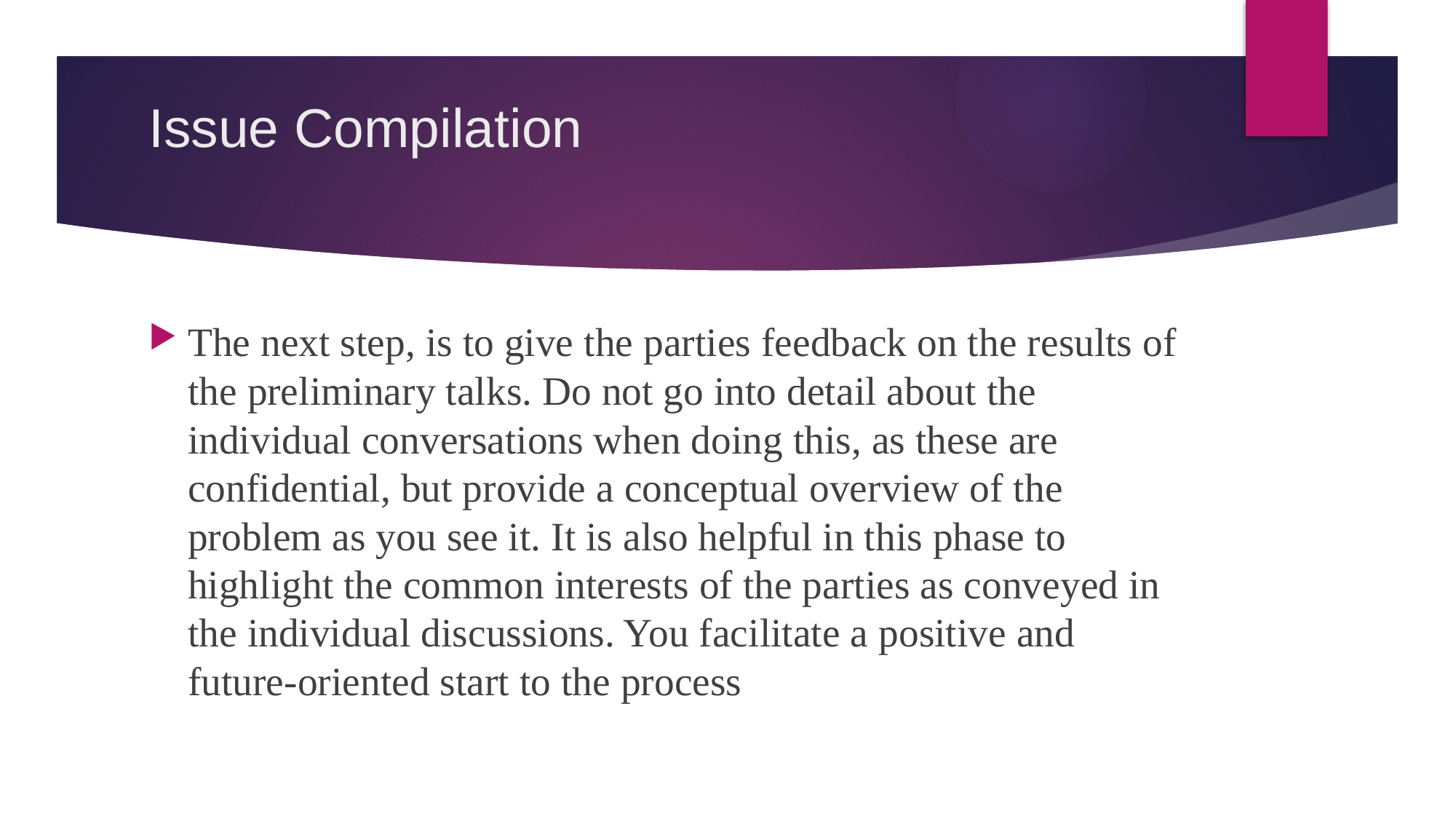

# Issue Compilation
The next step, is to give the parties feedback on the results of the preliminary talks. Do not go into detail about the individual conversations when doing this, as these are confidential, but provide a conceptual overview of the problem as you see it. It is also helpful in this phase to highlight the common interests of the parties as conveyed in the individual discussions. You facilitate a positive and future-oriented start to the process